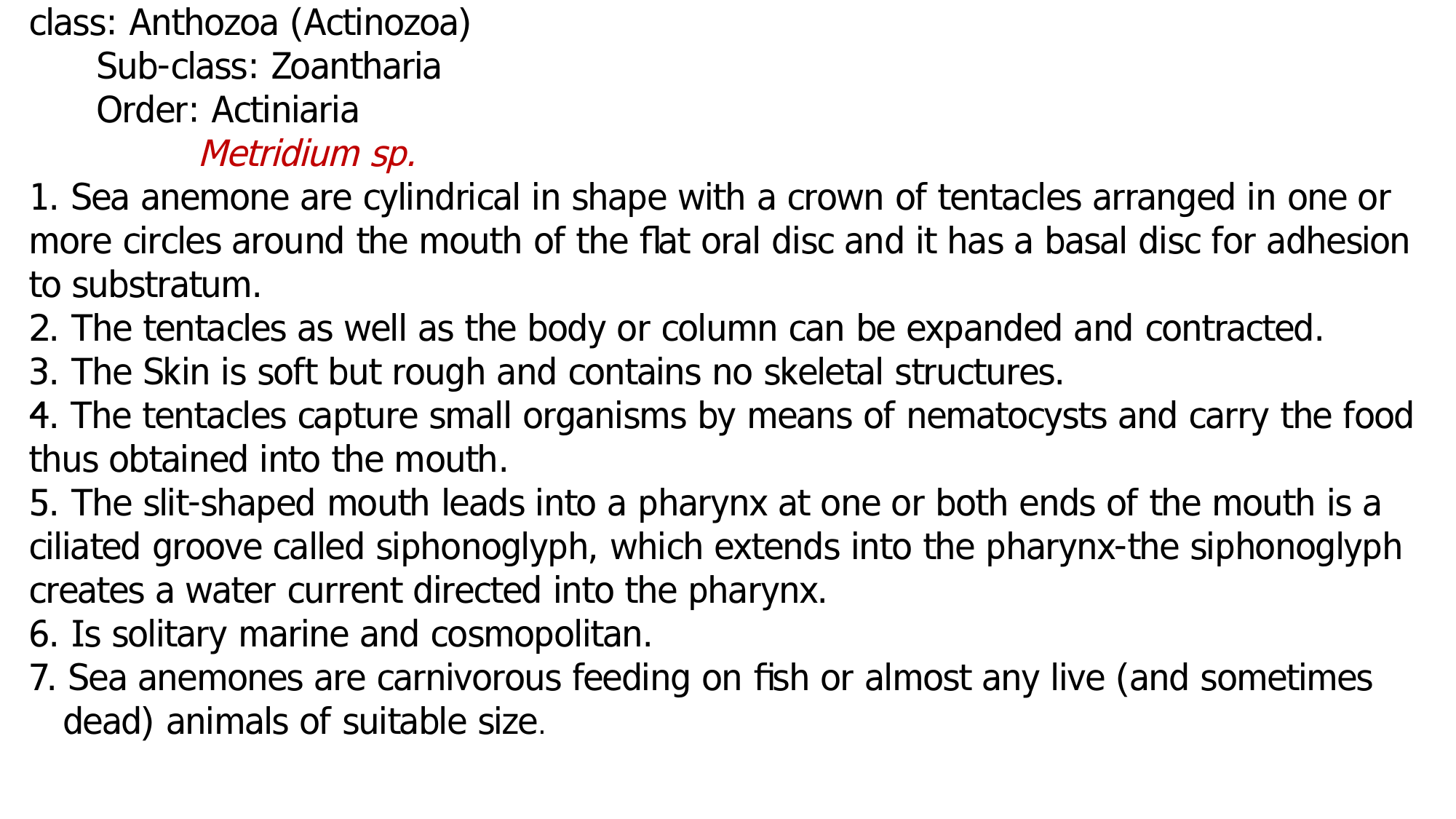

class: Anthozoa (Actinozoa)
      Sub-class: Zoantharia
      Order: Actiniaria
               Metridium sp.
1. Sea anemone are cylindrical in shape with a crown of tentacles arranged in one or more circles around the mouth of the flat oral disc and it has a basal disc for adhesion to substratum.
2. The tentacles as well as the body or column can be expanded and contracted.
3. The Skin is soft but rough and contains no skeletal structures.
4. The tentacles capture small organisms by means of nematocysts and carry the food thus obtained into the mouth.
5. The slit-shaped mouth leads into a pharynx at one or both ends of the mouth is a   ciliated groove called siphonoglyph, which extends into the pharynx-the siphonoglyph creates a water current directed into the pharynx.
6. Is solitary marine and cosmopolitan.
7. Sea anemones are carnivorous feeding on fish or almost any live (and sometimes
   dead) animals of suitable size.